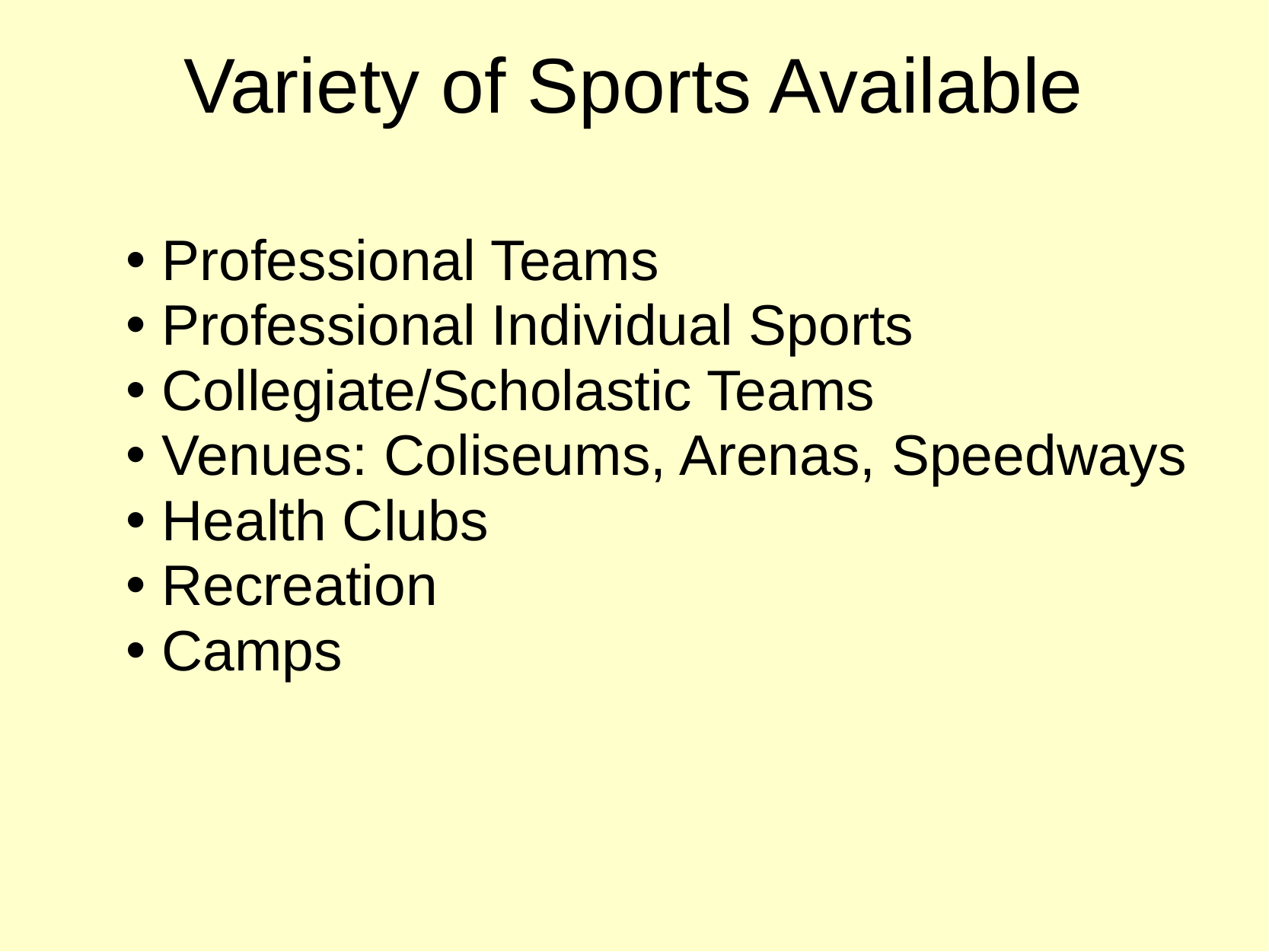

# Variety of Sports Available
Professional Teams
Professional Individual Sports
Collegiate/Scholastic Teams
Venues: Coliseums, Arenas, Speedways
Health Clubs
Recreation
Camps